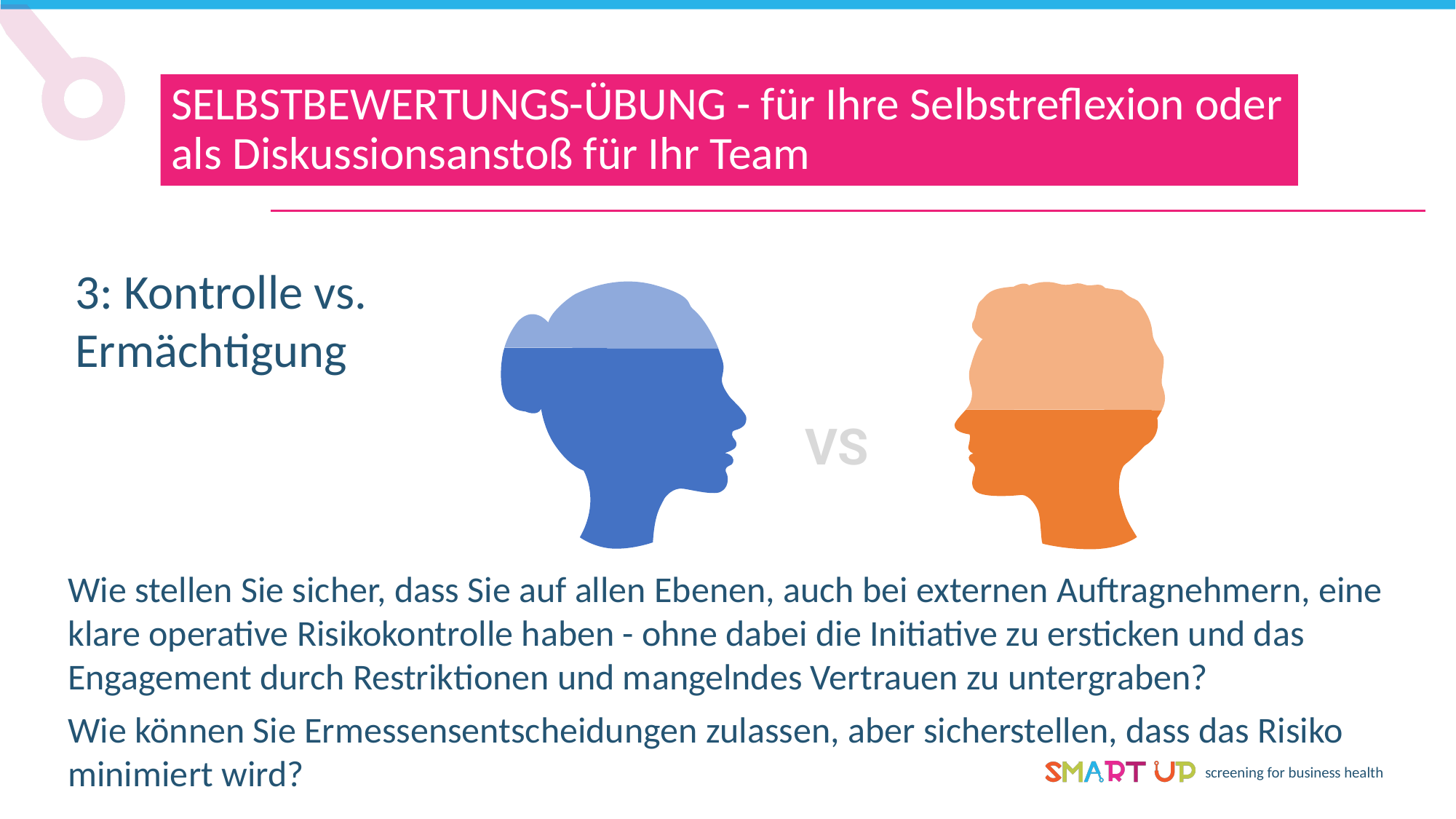

SELBSTBEWERTUNGS-ÜBUNG - für Ihre Selbstreflexion oder als Diskussionsanstoß für Ihr Team

3: Kontrolle vs. Ermächtigung

VS

Wie stellen Sie sicher, dass Sie auf allen Ebenen, auch bei externen Auftragnehmern, eine klare operative Risikokontrolle haben - ohne dabei die Initiative zu ersticken und das Engagement durch Restriktionen und mangelndes Vertrauen zu untergraben?
Wie können Sie Ermessensentscheidungen zulassen, aber sicherstellen, dass das Risiko minimiert wird?